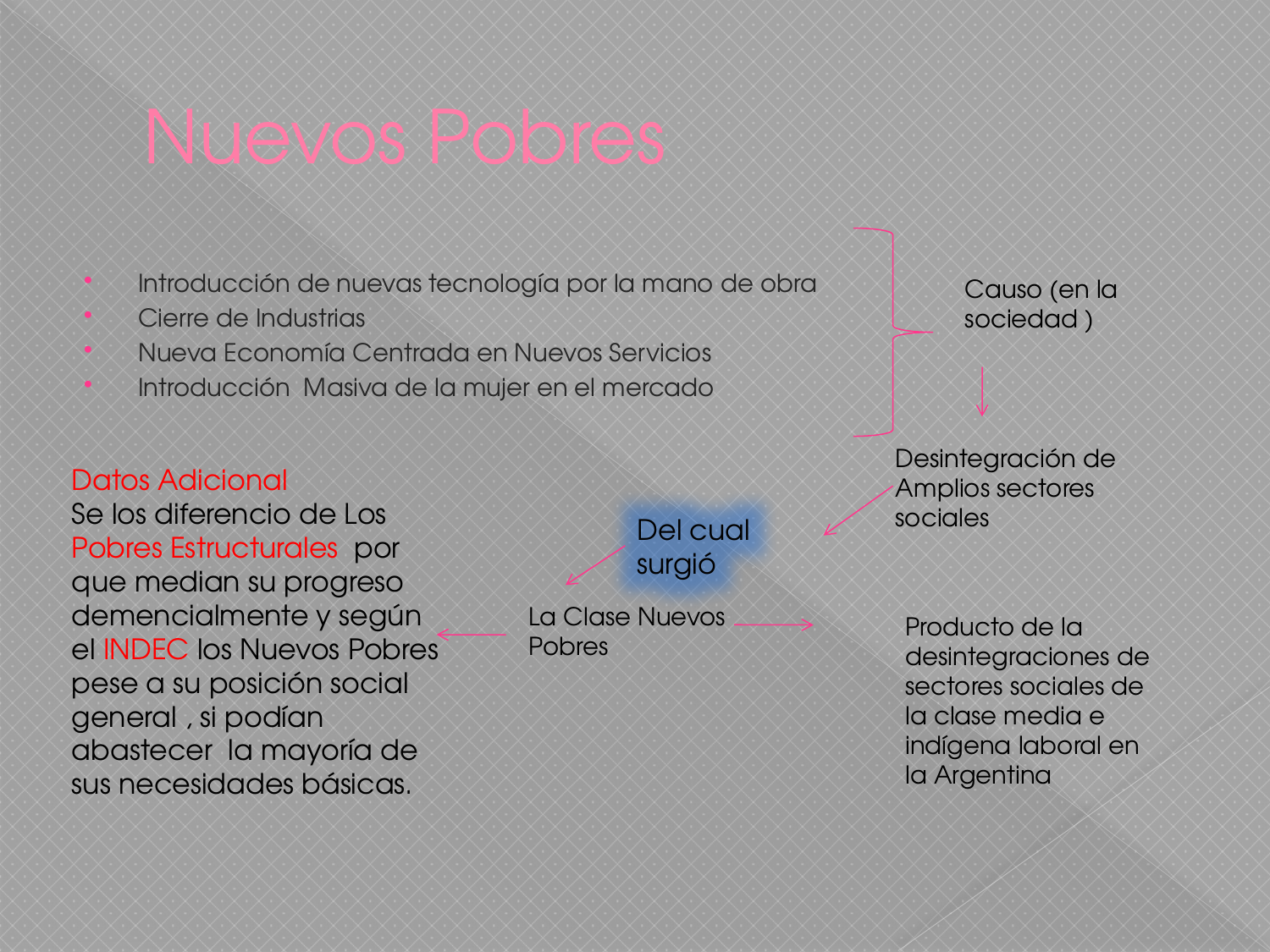

# Nuevos Pobres

Introducción de nuevas tecnología por la mano de obra
Cierre de Industrias
Nueva Economía Centrada en Nuevos Servicios
Introducción  Masiva de la mujer en el mercado

Causo (en la sociedad )
Desintegración de Amplios sectores sociales
Datos Adicional
Se los diferencio de Los Pobres Estructurales  por que median su progreso demencialmente y según el INDEC los Nuevos Pobres pese a su posición social general , si podían abastecer  la mayoría de sus necesidades básicas.
Del cual surgió
La Clase Nuevos Pobres
Producto de la desintegraciones de sectores sociales de la clase media e indígena laboral en la Argentina